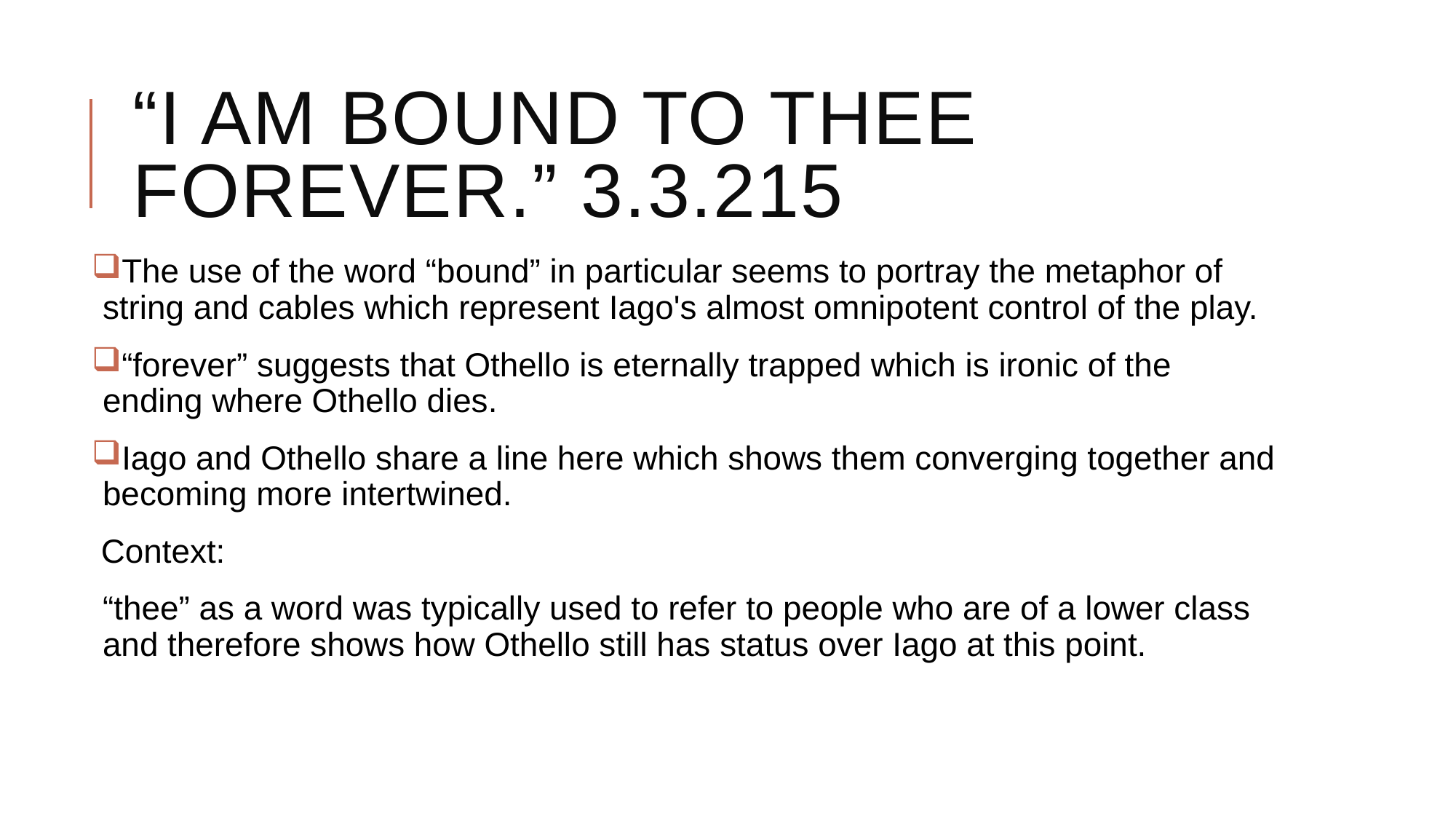

# “I am bound to thee forever.” 3.3.215
The use of the word “bound” in particular seems to portray the metaphor of string and cables which represent Iago's almost omnipotent control of the play.
“forever” suggests that Othello is eternally trapped which is ironic of the ending where Othello dies.
Iago and Othello share a line here which shows them converging together and becoming more intertwined.
 Context:
“thee” as a word was typically used to refer to people who are of a lower class and therefore shows how Othello still has status over Iago at this point.